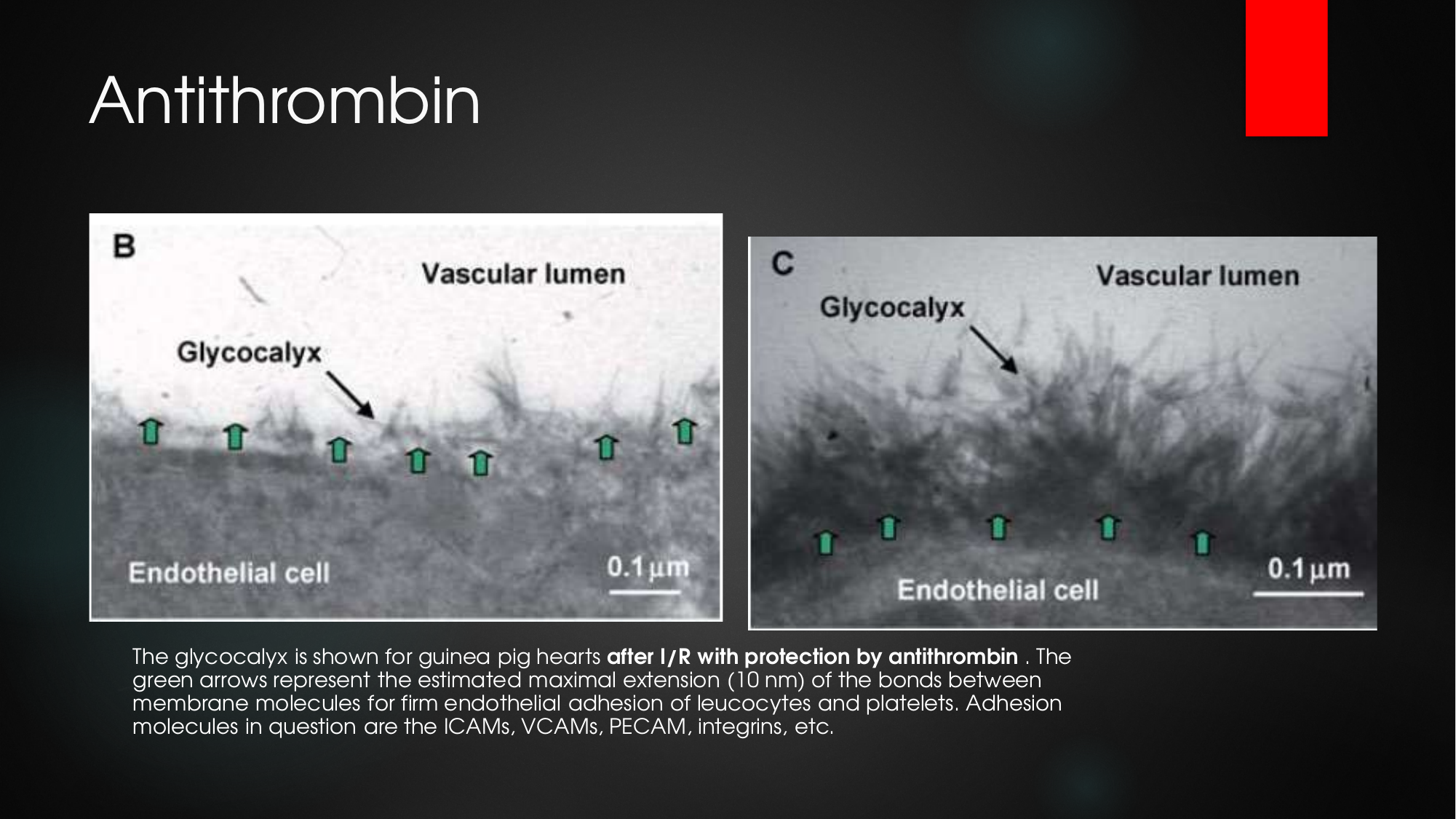

# Antithrombin

The glycocalyx is shown for guinea pig hearts after I/R with protection by antithrombin . The green arrows represent the estimated maximal extension (10 nm) of the bonds between membrane molecules for firm endothelial adhesion of leucocytes and platelets. Adhesion molecules in question are the ICAMs, VCAMs, PECAM, integrins, etc.